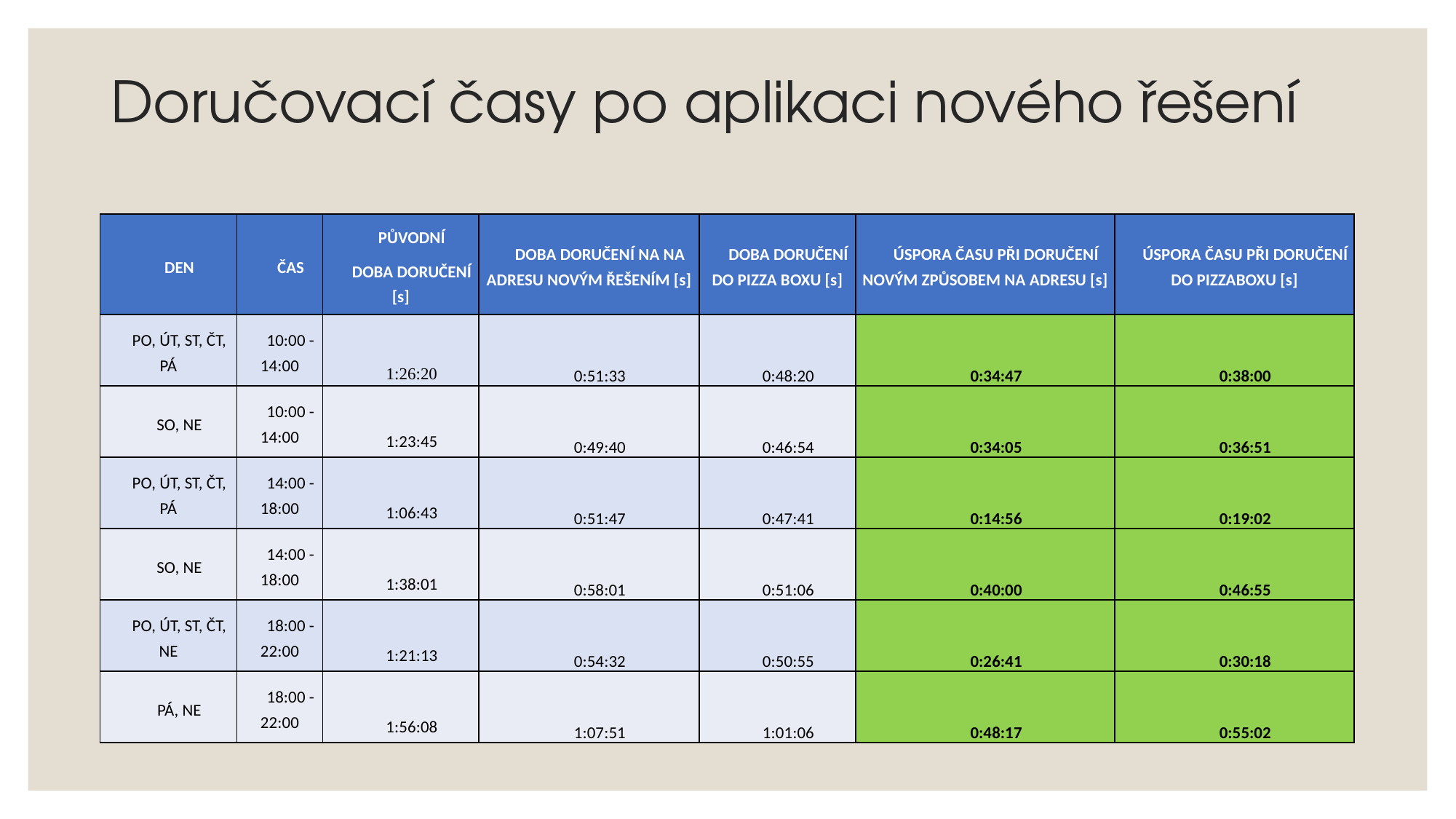

# Doručovací časy po aplikaci nového řešení
| DEN | ČAS | PŮVODNÍ DOBA DORUČENÍ [s] | DOBA DORUČENÍ NA NA ADRESU NOVÝM ŘEŠENÍM [s] | DOBA DORUČENÍ DO PIZZA BOXU [s] | ÚSPORA ČASU PŘI DORUČENÍ NOVÝM ZPŮSOBEM NA ADRESU [s] | ÚSPORA ČASU PŘI DORUČENÍ DO PIZZABOXU [s] |
| --- | --- | --- | --- | --- | --- | --- |
| PO, ÚT, ST, ČT, PÁ | 10:00 - 14:00 | 1:26:20 | 0:51:33 | 0:48:20 | 0:34:47 | 0:38:00 |
| SO, NE | 10:00 - 14:00 | 1:23:45 | 0:49:40 | 0:46:54 | 0:34:05 | 0:36:51 |
| PO, ÚT, ST, ČT, PÁ | 14:00 - 18:00 | 1:06:43 | 0:51:47 | 0:47:41 | 0:14:56 | 0:19:02 |
| SO, NE | 14:00 - 18:00 | 1:38:01 | 0:58:01 | 0:51:06 | 0:40:00 | 0:46:55 |
| PO, ÚT, ST, ČT, NE | 18:00 - 22:00 | 1:21:13 | 0:54:32 | 0:50:55 | 0:26:41 | 0:30:18 |
| PÁ, NE | 18:00 - 22:00 | 1:56:08 | 1:07:51 | 1:01:06 | 0:48:17 | 0:55:02 |